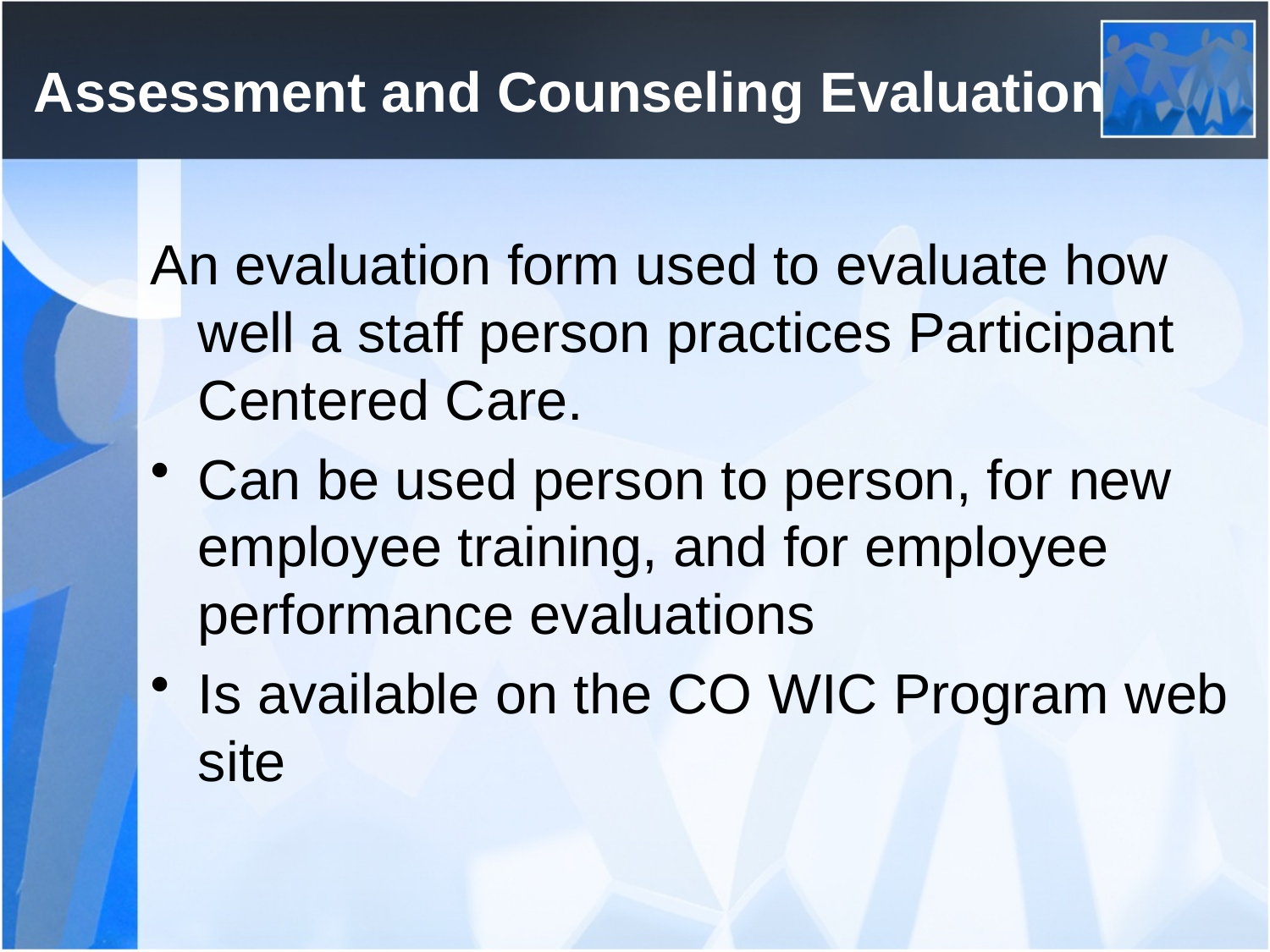

# Assessment and Counseling Evaluation
An evaluation form used to evaluate how well a staff person practices Participant Centered Care.
Can be used person to person, for new employee training, and for employee performance evaluations
Is available on the CO WIC Program web site